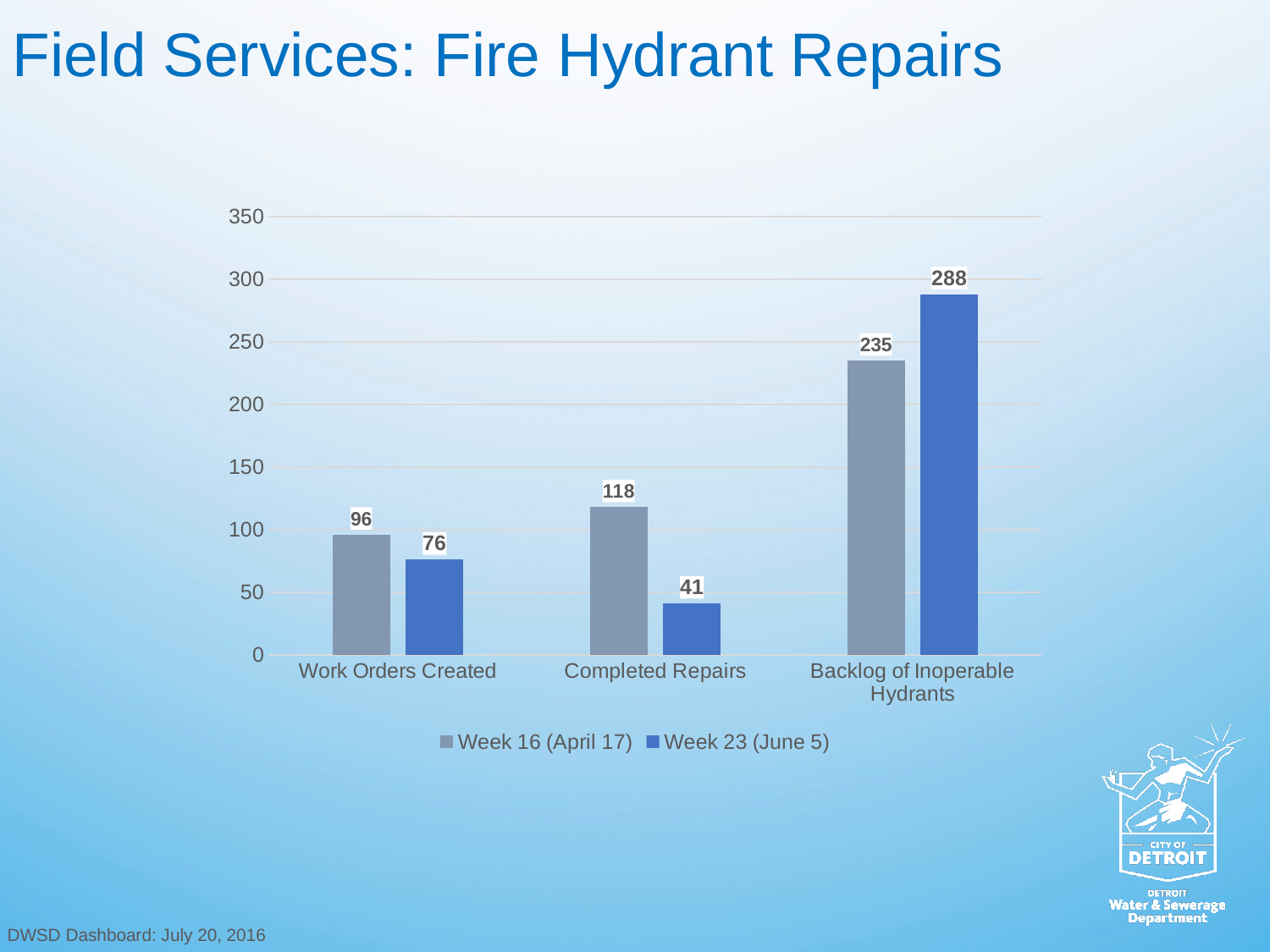

Field Services: Fire Hydrant Repairs

### Chart

| Category | Week 16 (April 17) | Week 23 (June 5) |
|---|---|---|
| Work Orders Created | 96.0 | 76.0 |
| Completed Repairs | 118.0 | 41.0 |
| Backlog of Inoperable Hydrants | 235.0 | 288.0 |
DWSD Dashboard: July 20, 2016